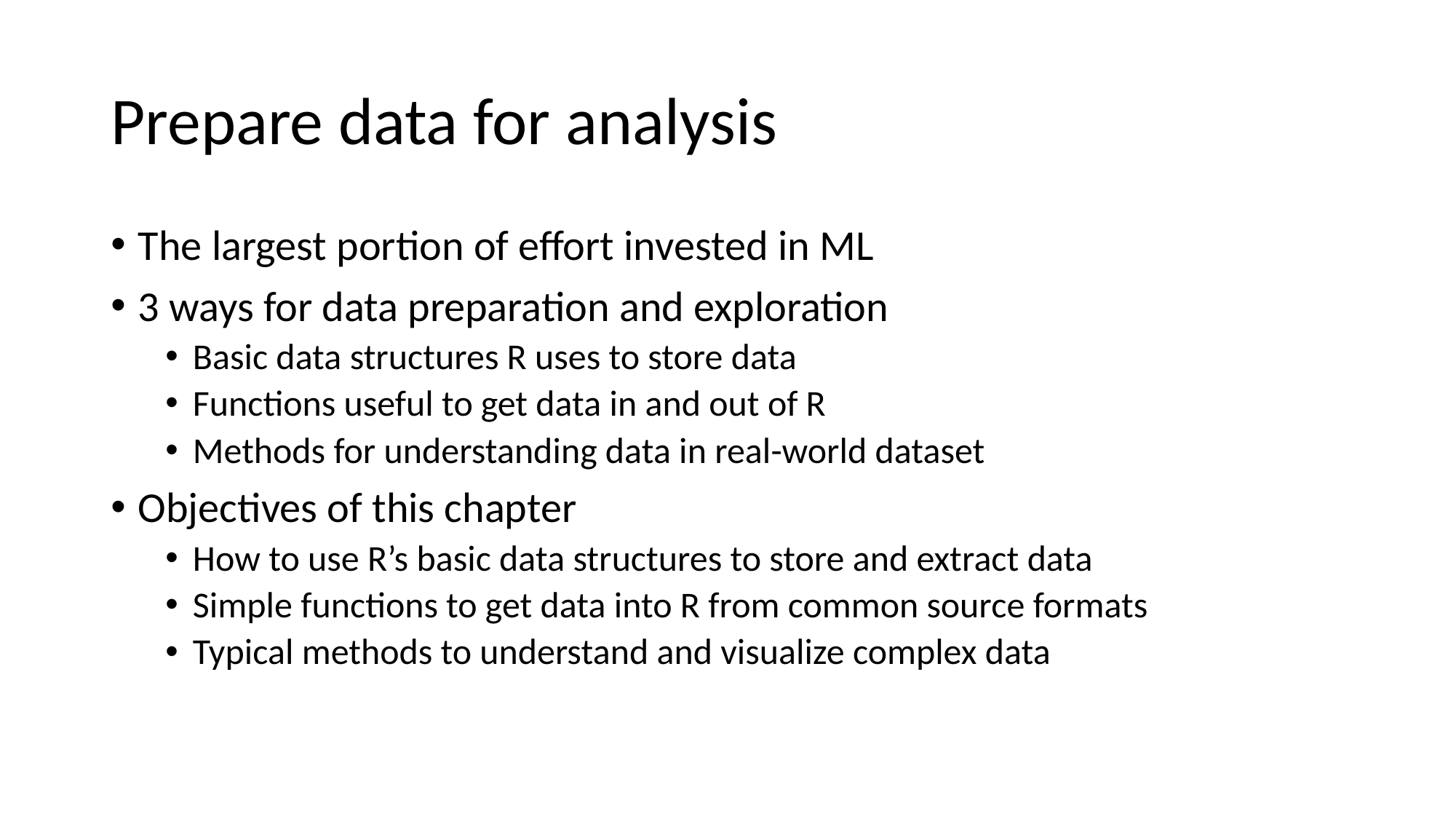

# Prepare data for analysis
The largest portion of effort invested in ML
3 ways for data preparation and exploration
Basic data structures R uses to store data
Functions useful to get data in and out of R
Methods for understanding data in real-world dataset
Objectives of this chapter
How to use R’s basic data structures to store and extract data
Simple functions to get data into R from common source formats
Typical methods to understand and visualize complex data